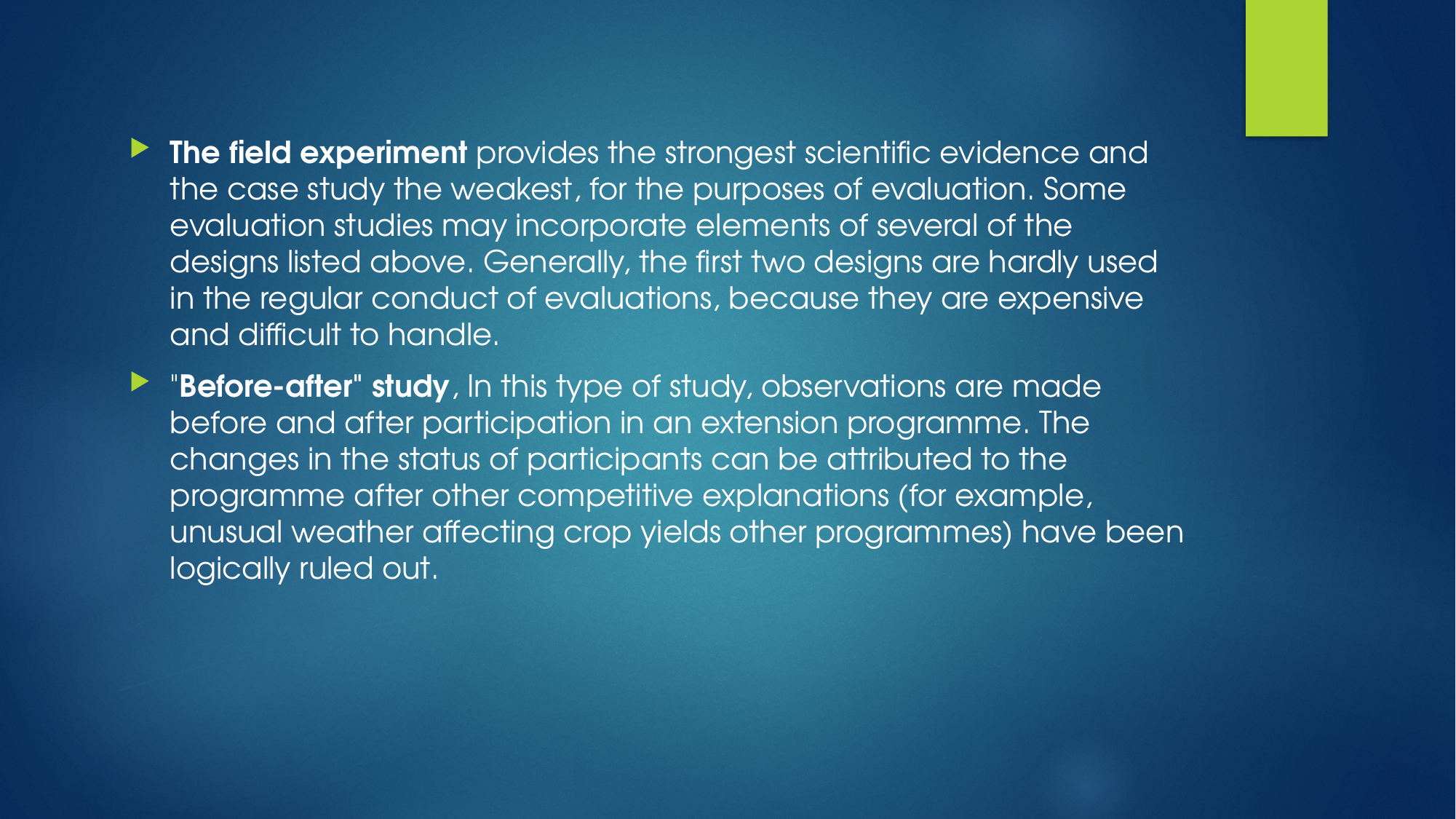

The field experiment provides the strongest scientific evidence and the case study the weakest, for the purposes of evaluation. Some evaluation studies may incorporate elements of several of the designs listed above. Generally, the first two designs are hardly used in the regular conduct of evaluations, because they are expensive and difficult to handle.
"Before-after" study, In this type of study, observations are made before and after participation in an extension programme. The changes in the status of participants can be attributed to the programme after other competitive explanations (for example, unusual weather affecting crop yields other programmes) have been logically ruled out.